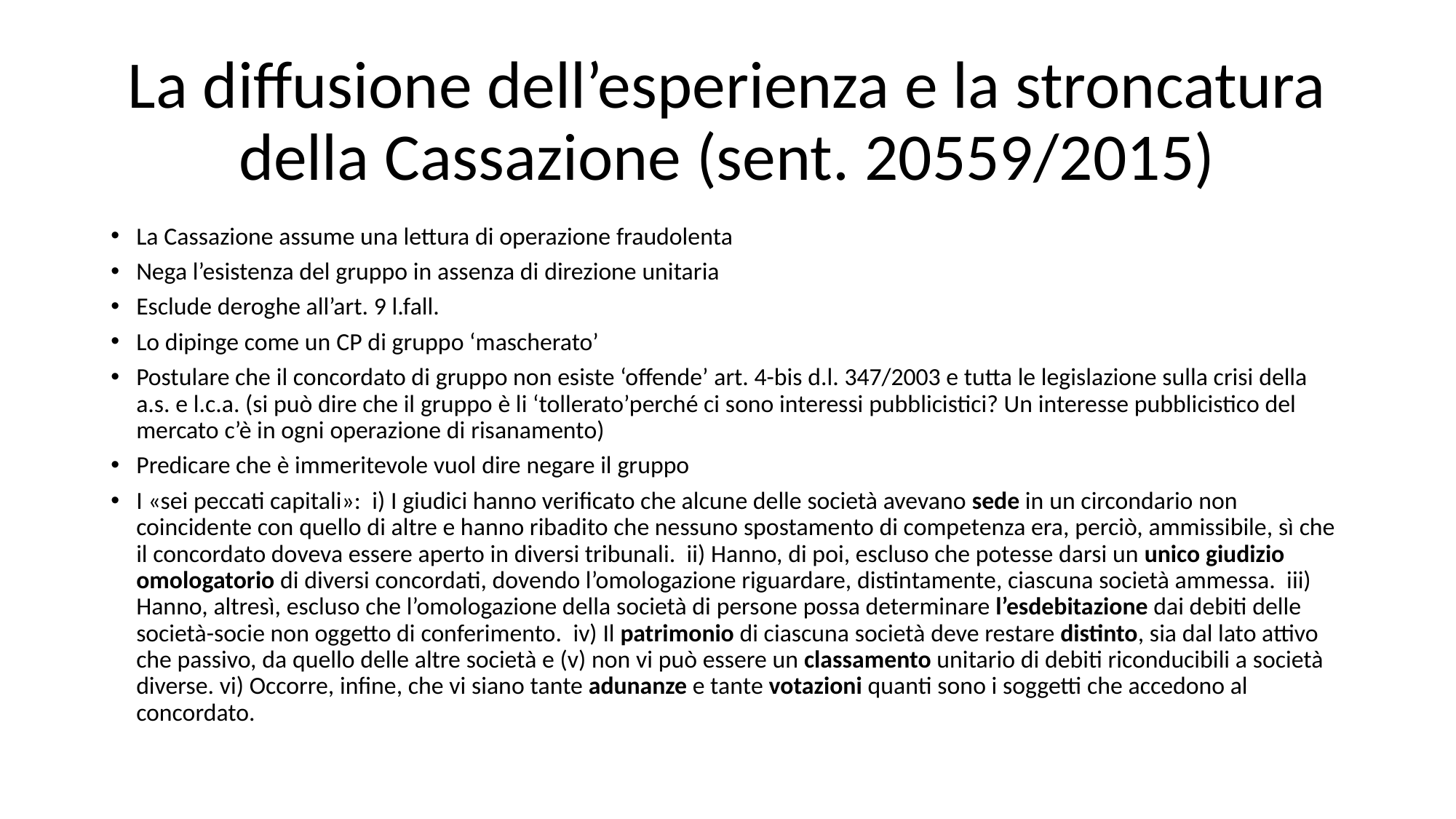

# La diffusione dell’esperienza e la stroncatura della Cassazione (sent. 20559/2015)
La Cassazione assume una lettura di operazione fraudolenta
Nega l’esistenza del gruppo in assenza di direzione unitaria
Esclude deroghe all’art. 9 l.fall.
Lo dipinge come un CP di gruppo ‘mascherato’
Postulare che il concordato di gruppo non esiste ‘offende’ art. 4-bis d.l. 347/2003 e tutta le legislazione sulla crisi della a.s. e l.c.a. (si può dire che il gruppo è li ‘tollerato’perché ci sono interessi pubblicistici? Un interesse pubblicistico del mercato c’è in ogni operazione di risanamento)
Predicare che è immeritevole vuol dire negare il gruppo
I «sei peccati capitali»:  i) I giudici hanno verificato che alcune delle società avevano sede in un circondario non coincidente con quello di altre e hanno ribadito che nessuno spostamento di competenza era, perciò, ammissibile, sì che il concordato doveva essere aperto in diversi tribunali.  ii) Hanno, di poi, escluso che potesse darsi un unico giudizio omologatorio di diversi concordati, dovendo l’omologazione riguardare, distintamente, ciascuna società ammessa.  iii) Hanno, altresì, escluso che l’omologazione della società di persone possa determinare l’esdebitazione dai debiti delle società-socie non oggetto di conferimento.  iv) Il patrimonio di ciascuna società deve restare distinto, sia dal lato attivo che passivo, da quello delle altre società e (v) non vi può essere un classamento unitario di debiti riconducibili a società diverse. vi) Occorre, infine, che vi siano tante adunanze e tante votazioni quanti sono i soggetti che accedono al concordato.